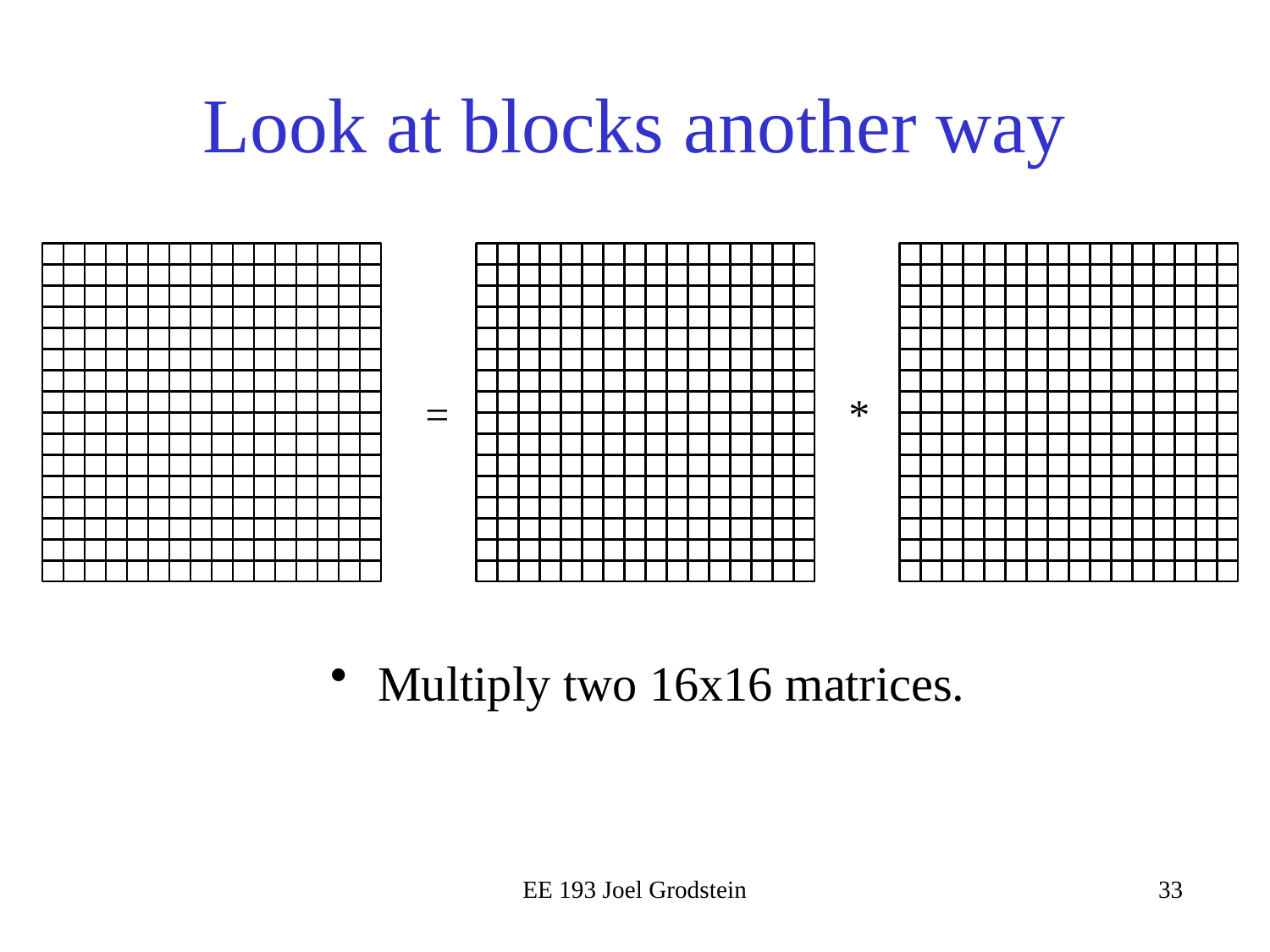

# Look at blocks another way

=
*

Multiply two 16x16 matrices.
EE 193 Joel Grodstein